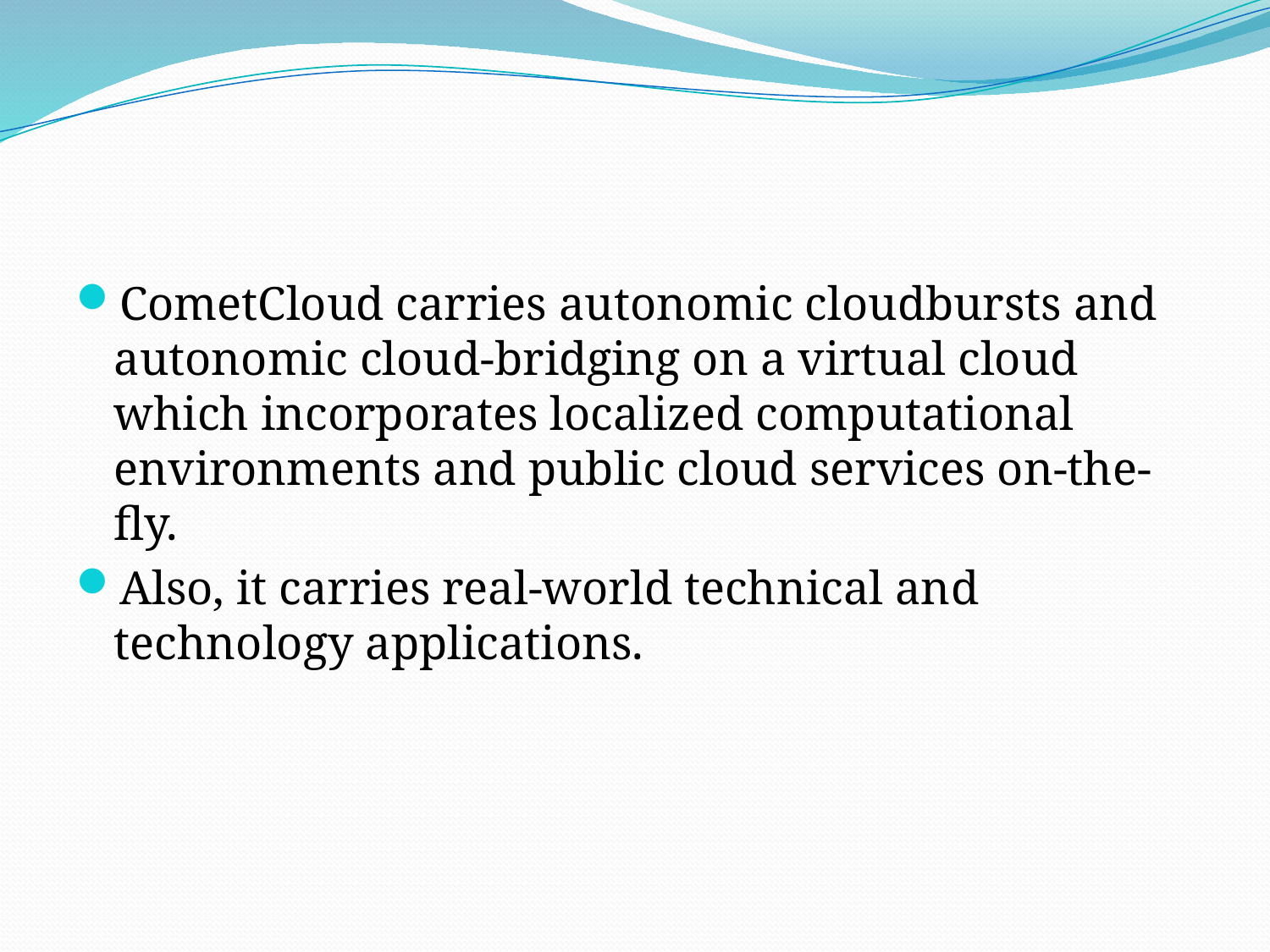

#
CometCloud carries autonomic cloudbursts and autonomic cloud-bridging on a virtual cloud which incorporates localized computational environments and public cloud services on-the-fly.
Also, it carries real-world technical and technology applications.